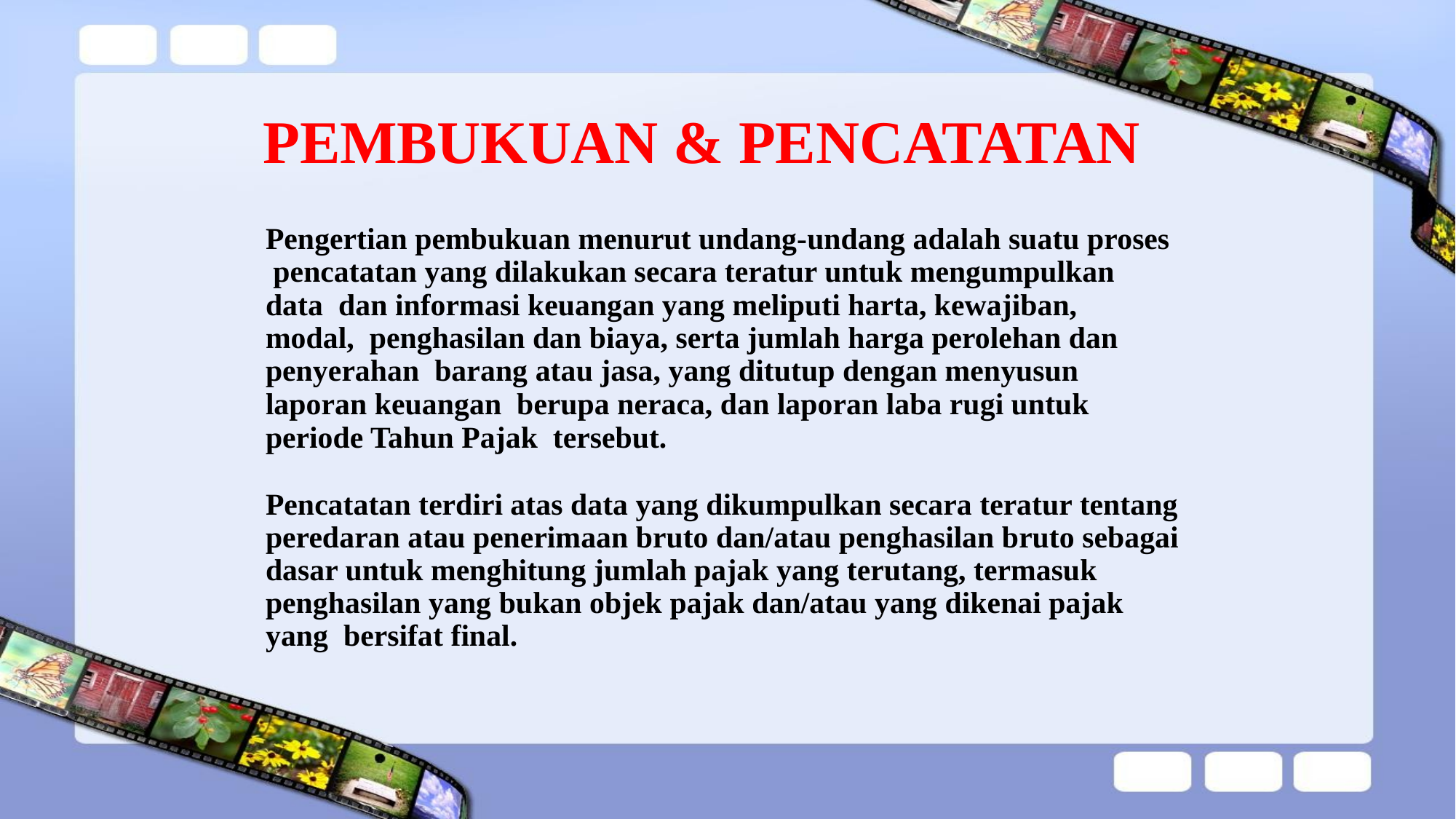

# PEMBUKUAN & PENCATATAN
Pengertian pembukuan menurut undang-undang adalah suatu proses  pencatatan yang dilakukan secara teratur untuk mengumpulkan data  dan informasi keuangan yang meliputi harta, kewajiban, modal,  penghasilan dan biaya, serta jumlah harga perolehan dan penyerahan  barang atau jasa, yang ditutup dengan menyusun laporan keuangan  berupa neraca, dan laporan laba rugi untuk periode Tahun Pajak  tersebut.

Pencatatan terdiri atas data yang dikumpulkan secara teratur tentang  peredaran atau penerimaan bruto dan/atau penghasilan bruto sebagai  dasar untuk menghitung jumlah pajak yang terutang, termasuk  penghasilan yang bukan objek pajak dan/atau yang dikenai pajak yang  bersifat final.